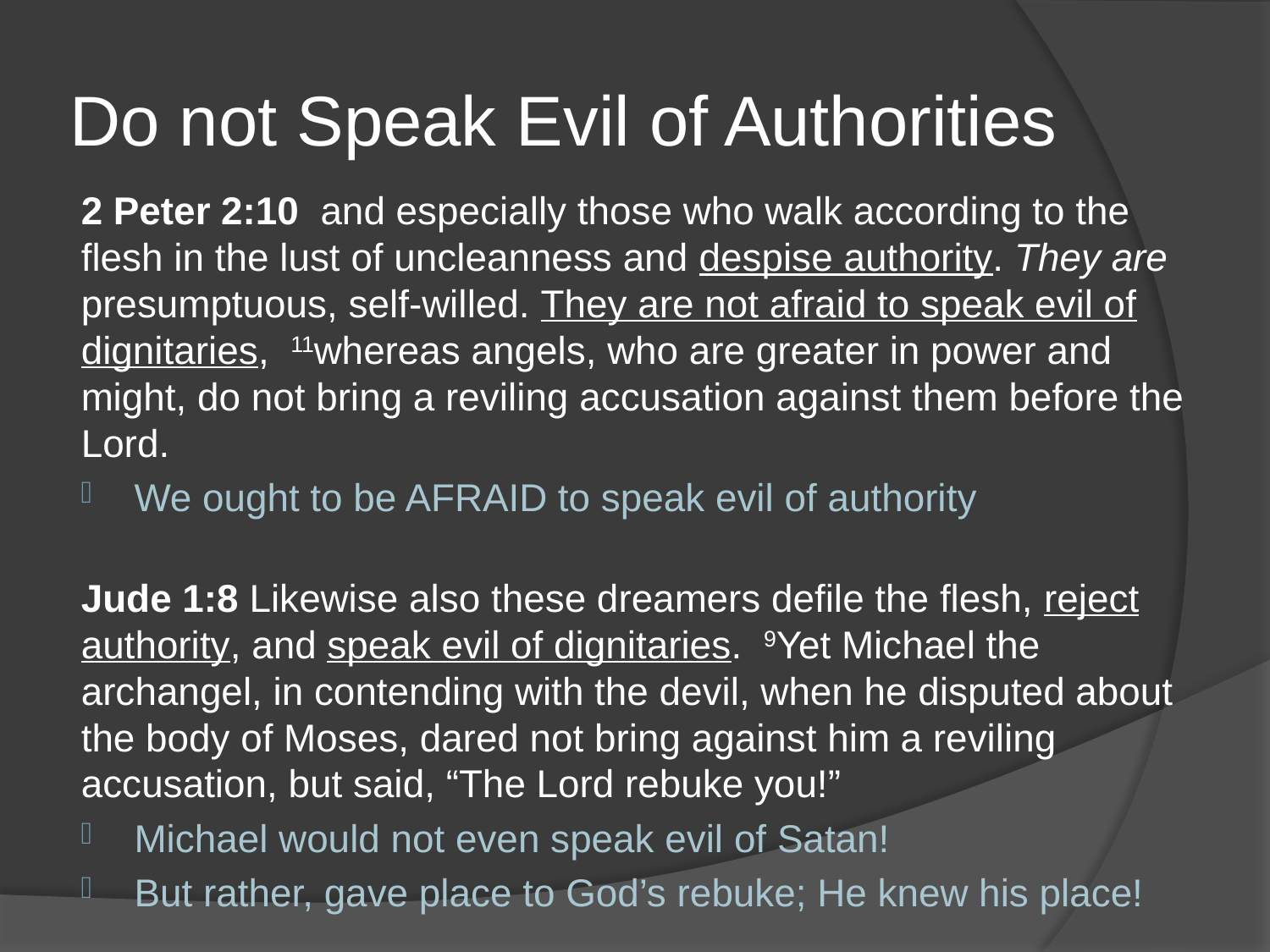

# Do not Speak Evil of Authorities
2 Peter 2:10  and especially those who walk according to the flesh in the lust of uncleanness and despise authority. They are presumptuous, self-willed. They are not afraid to speak evil of dignitaries,  11whereas angels, who are greater in power and might, do not bring a reviling accusation against them before the Lord.
We ought to be AFRAID to speak evil of authority
Jude 1:8 Likewise also these dreamers defile the flesh, reject authority, and speak evil of dignitaries.  9Yet Michael the archangel, in contending with the devil, when he disputed about the body of Moses, dared not bring against him a reviling accusation, but said, “The Lord rebuke you!”
Michael would not even speak evil of Satan!
But rather, gave place to God’s rebuke; He knew his place!